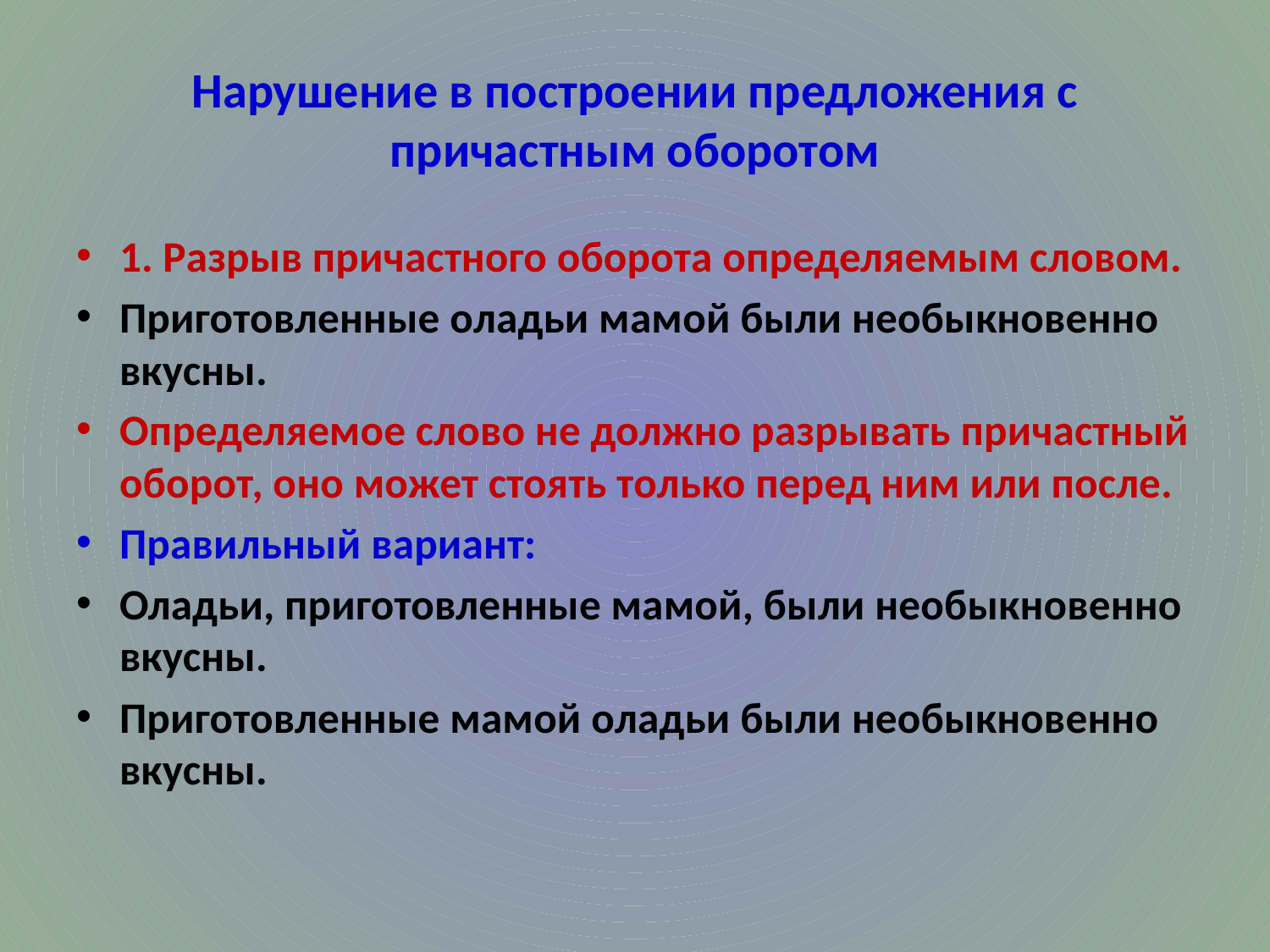

# Нарушение в построении предложения с причастным оборотом
1. Разрыв причастного оборота определяемым словом.
Приготовленные оладьи мамой были необыкновенно вкусны.
Определяемое слово не должно разрывать причастный оборот, оно может стоять только перед ним или после.
Правильный вариант:
Оладьи, приготовленные мамой, были необыкновенно вкусны.
Приготовленные мамой оладьи были необыкновенно вкусны.